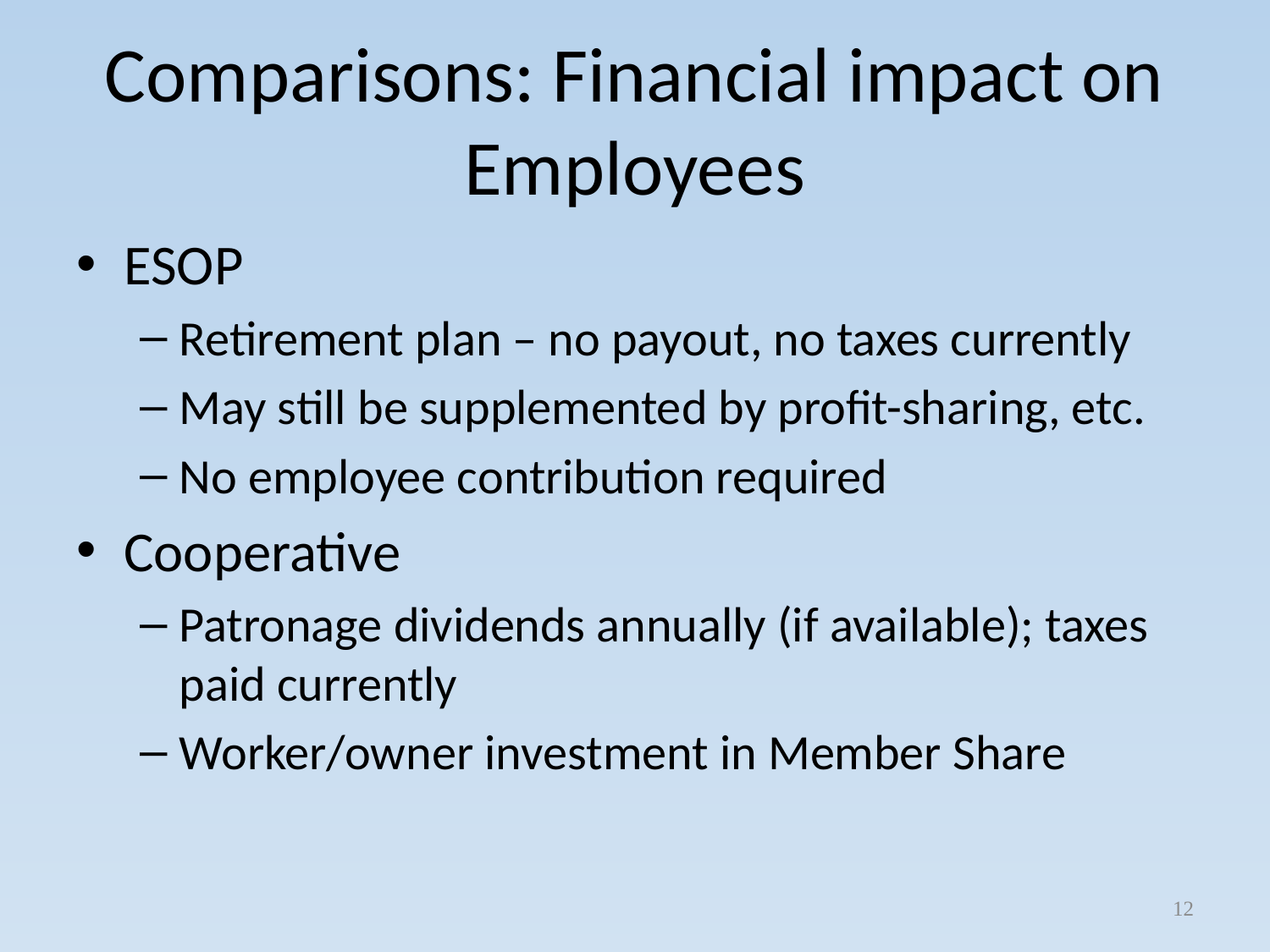

# Comparisons: Financial impact on Employees
ESOP
Retirement plan – no payout, no taxes currently
May still be supplemented by profit-sharing, etc.
No employee contribution required
Cooperative
Patronage dividends annually (if available); taxes paid currently
Worker/owner investment in Member Share

12